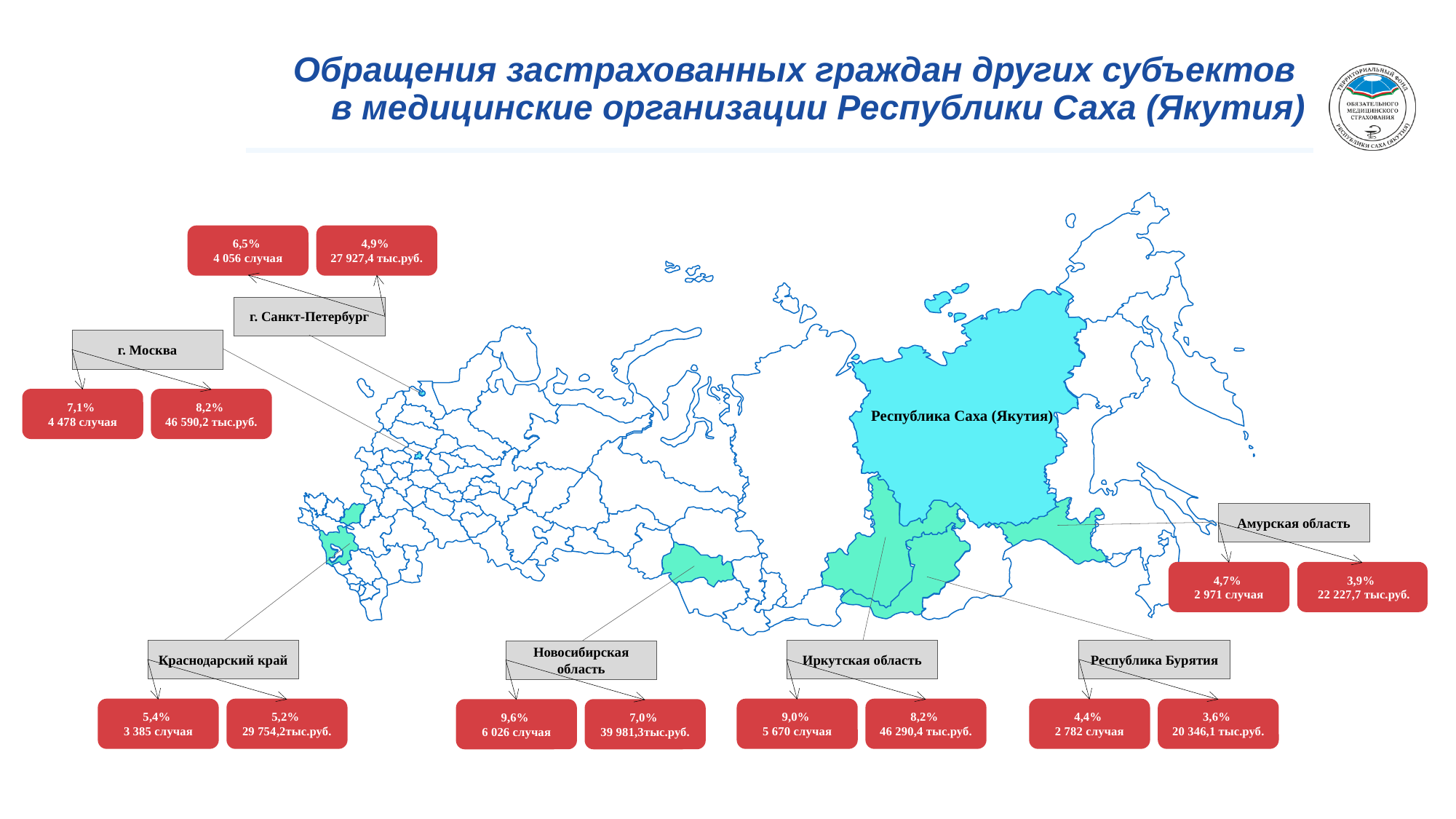

# Обращения застрахованных граждан других субъектов в медицинские организации Республики Саха (Якутия)

6,5%
4 056 случая
4,9%
27 927,4 тыс.руб.
г. Санкт-Петербург
г. Москва
7,1%
4 478 случая
8,2%
46 590,2 тыс.руб.
Республика Саха (Якутия)
Амурская область
4,7%
2 971 случая
3,9%
 22 227,7 тыс.руб.
Краснодарский край
Иркутская область
Республика Бурятия
Новосибирская область
5,4%
3 385 случая
5,2%
29 754,2тыс.руб.
9,0%
5 670 случая
8,2%
46 290,4 тыс.руб.
4,4%
2 782 случая
3,6%
20 346,1 тыс.руб.
9,6%
6 026 случая
7,0%
39 981,3тыс.руб.